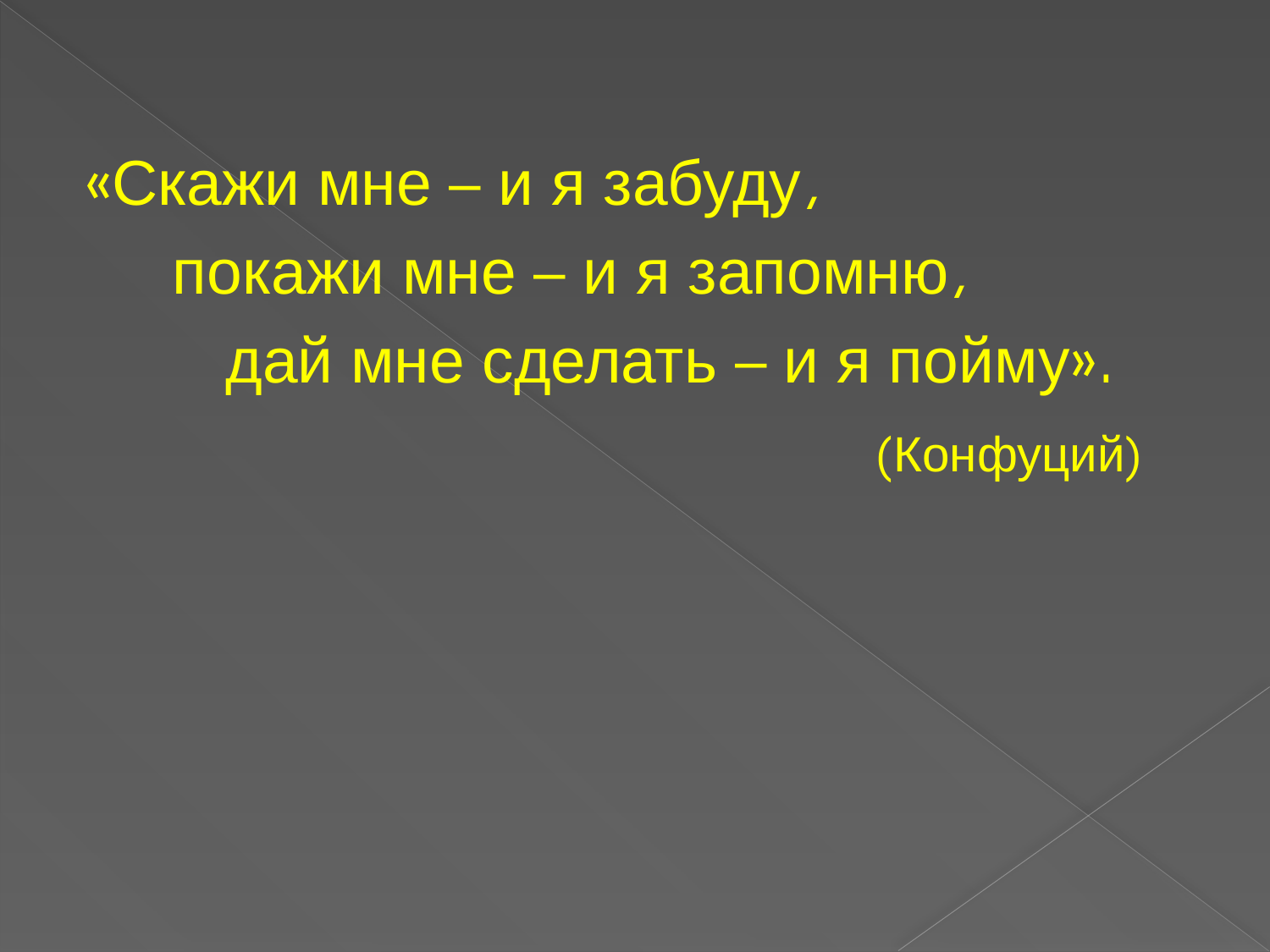

«Скажи мне – и я забуду,
     покажи мне – и я запомню,
        дай мне сделать – и я пойму».
                                             (Конфуций)